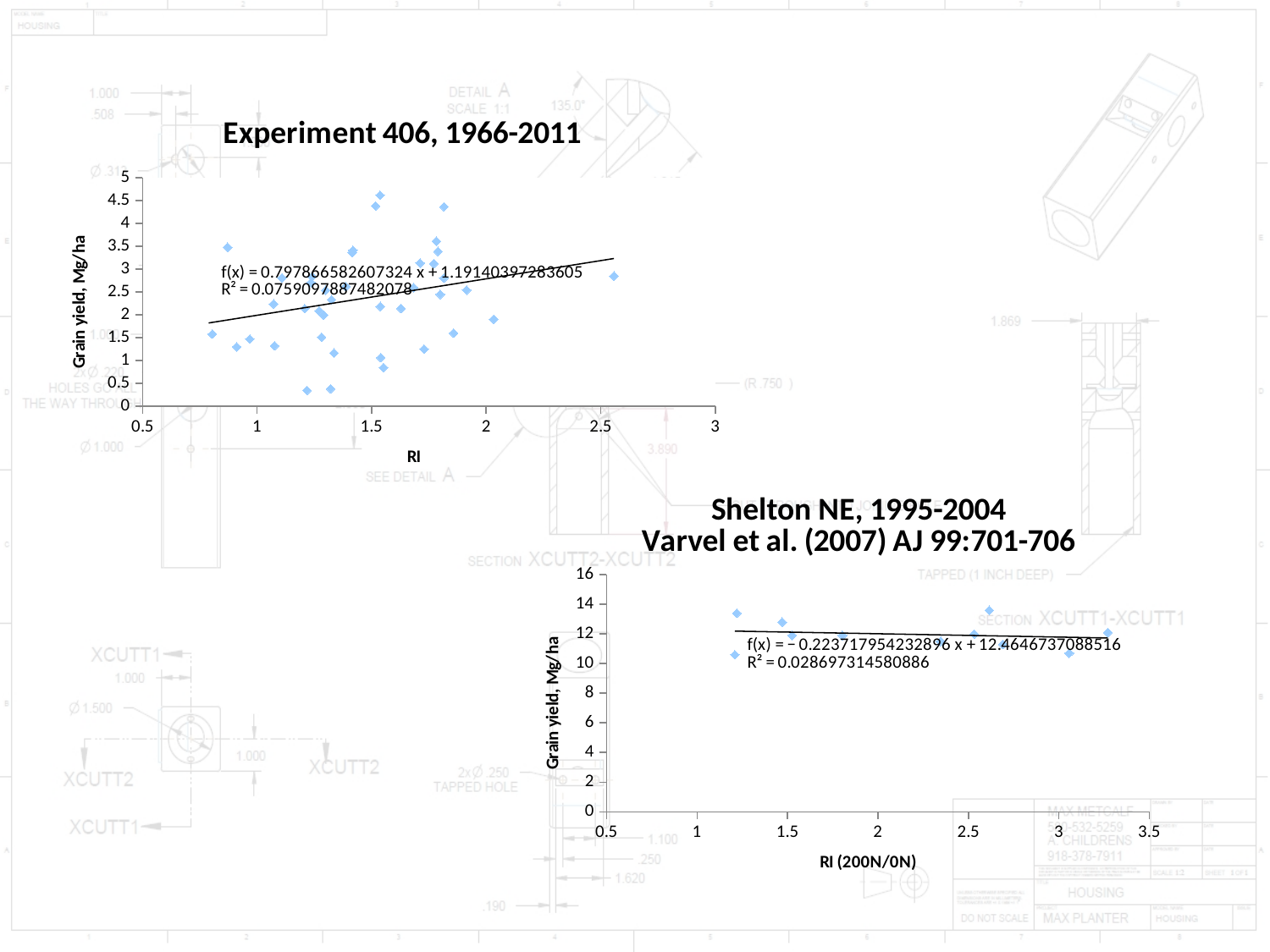

### Chart: Experiment 406, 1966-2011

| Category | Max Yield |
|---|---|

### Chart: Shelton NE, 1995-2004 Varvel et al. (2007) AJ 99:701-706

| Category | YP0 |
|---|---|